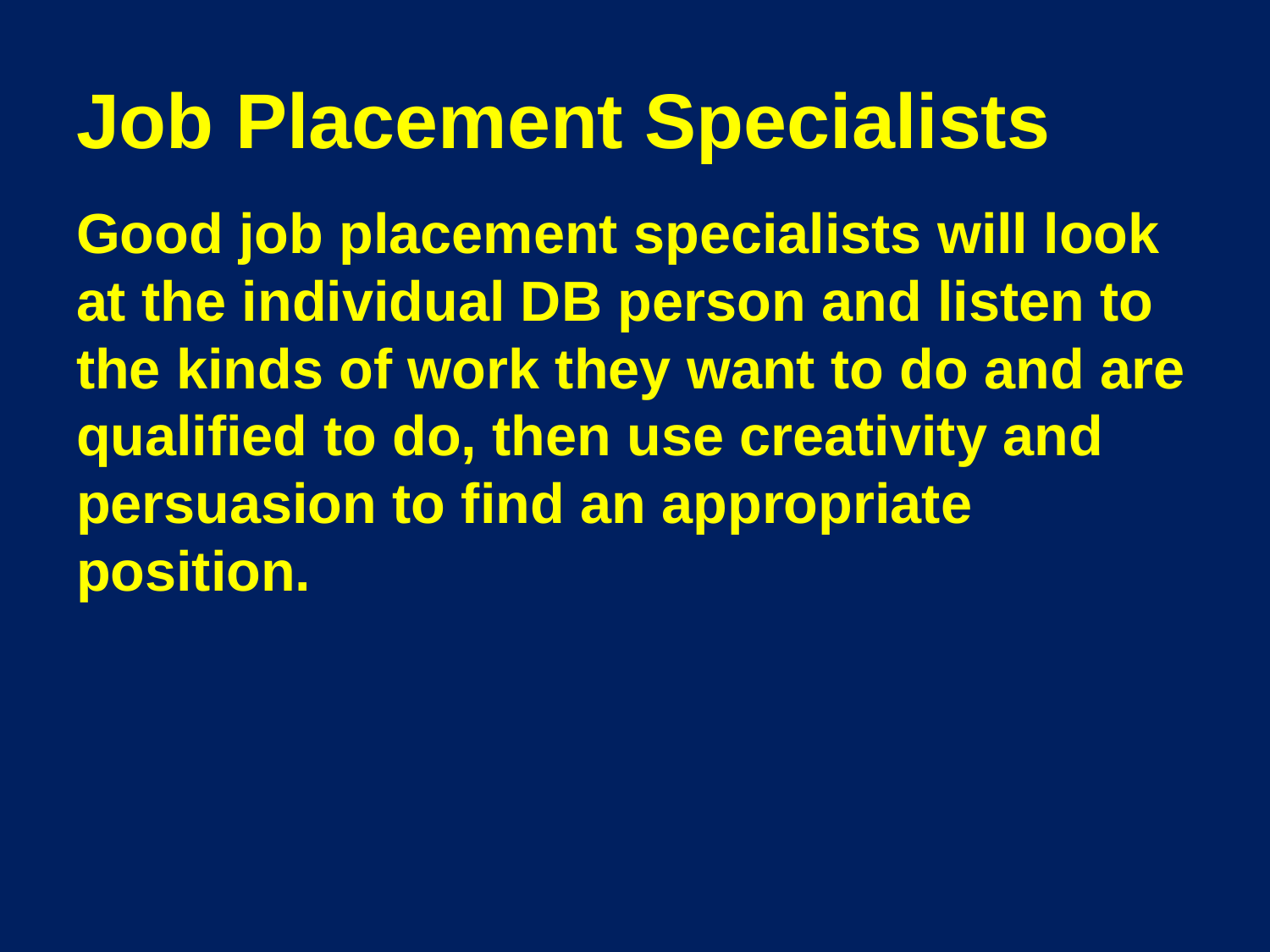

# Job Placement Specialists
Good job placement specialists will look at the individual DB person and listen to the kinds of work they want to do and are qualified to do, then use creativity and persuasion to find an appropriate position.